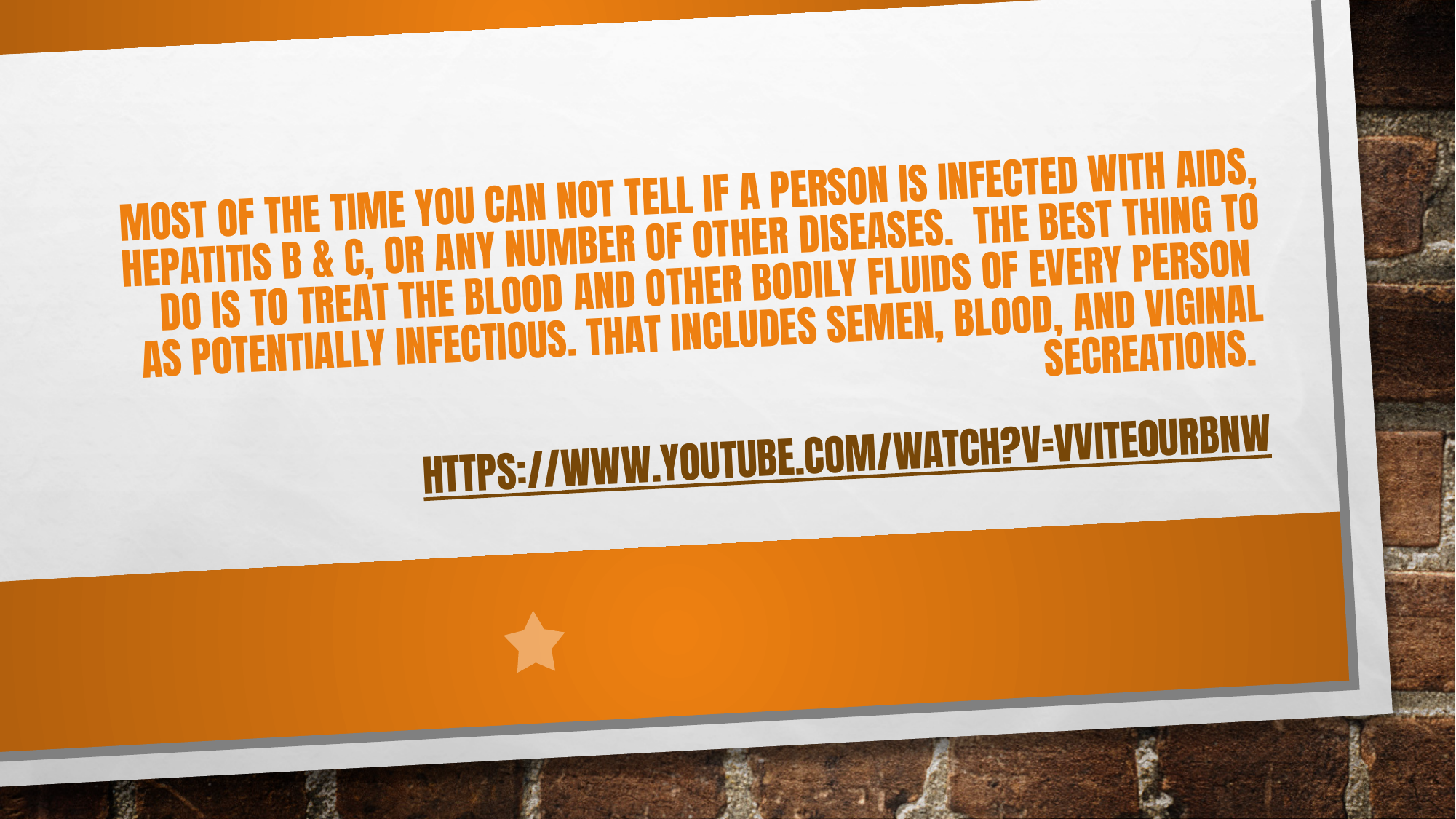

# Most of the time you can not tell if a person is infected with Aids, Hepatitis B & C, or any number of other diseases.  The best thing to do is to treat the blood and other bodily fluids of every person  as potentially infectious. That includes Semen, blood, and viginal secreations.
https://www.youtube.com/watch?v=vVIte0uRBnw